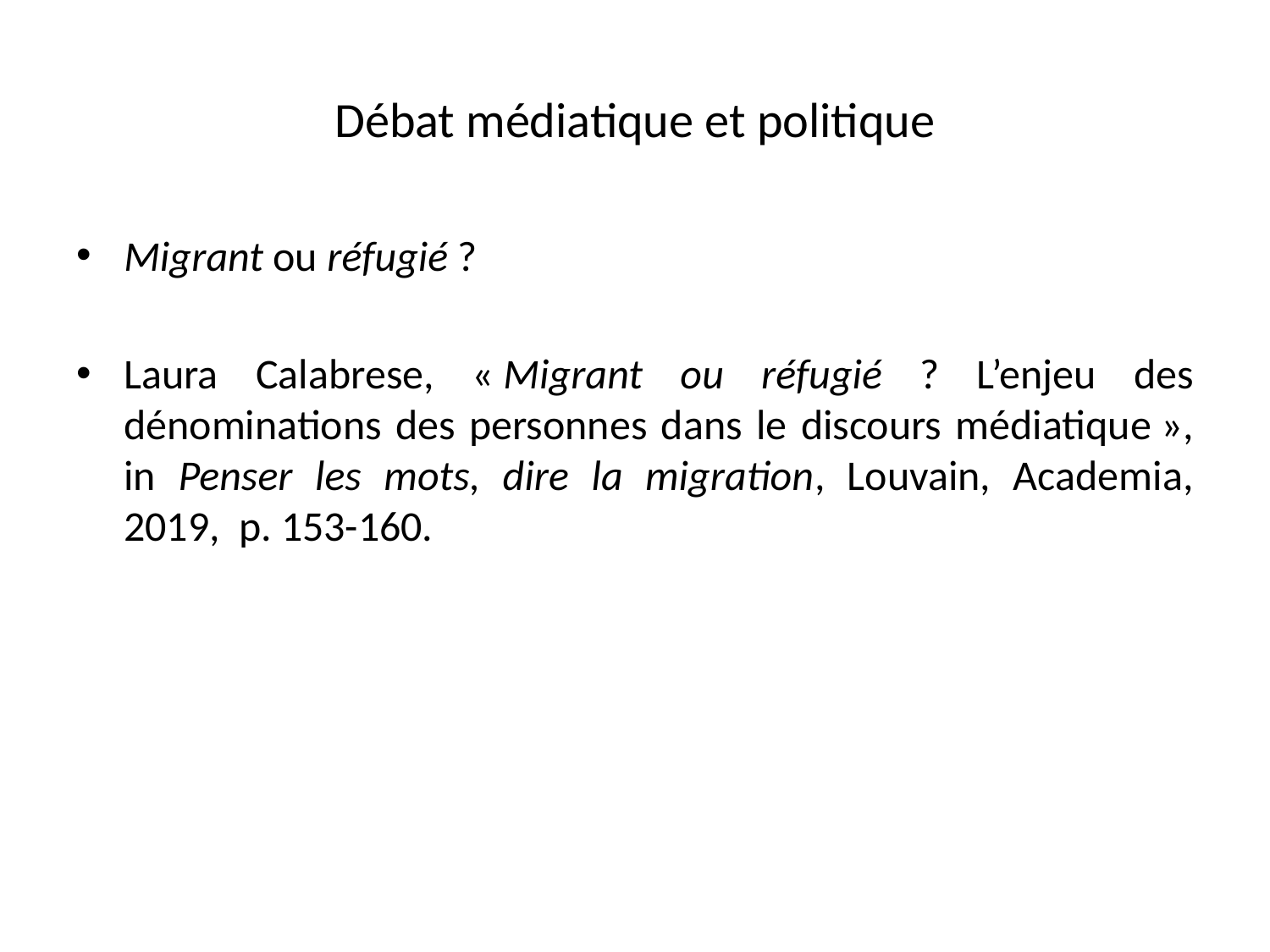

# Débat médiatique et politique
Migrant ou réfugié ?

Laura Calabrese, « Migrant ou réfugié ? L’enjeu des dénominations des personnes dans le discours médiatique », in Penser les mots, dire la migration, Louvain, Academia, 2019,  p. 153-160.